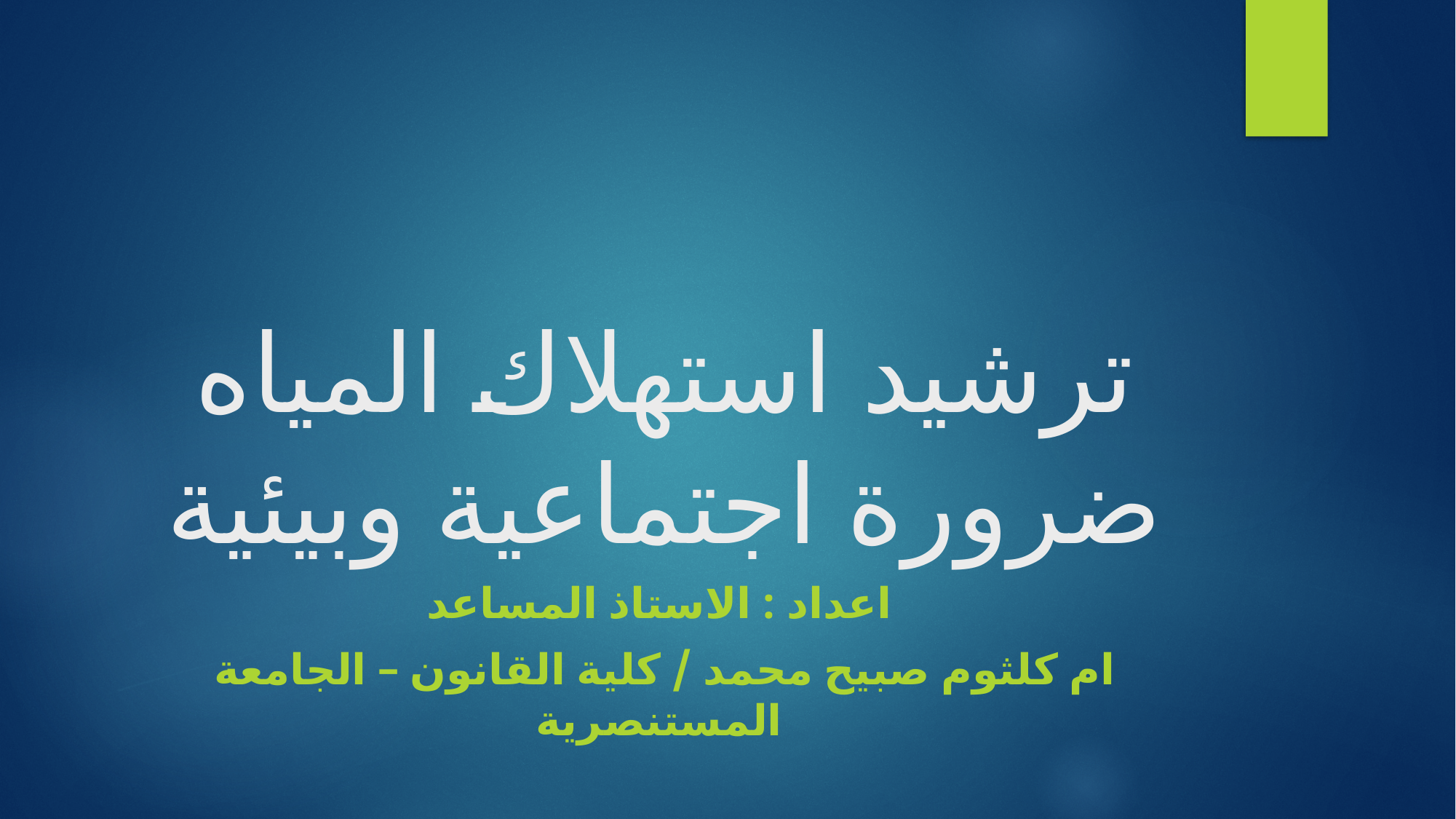

# ترشيد استهلاك المياه ضرورة اجتماعية وبيئية
اعداد : الاستاذ المساعد
ام كلثوم صبيح محمد / كلية القانون – الجامعة المستنصرية